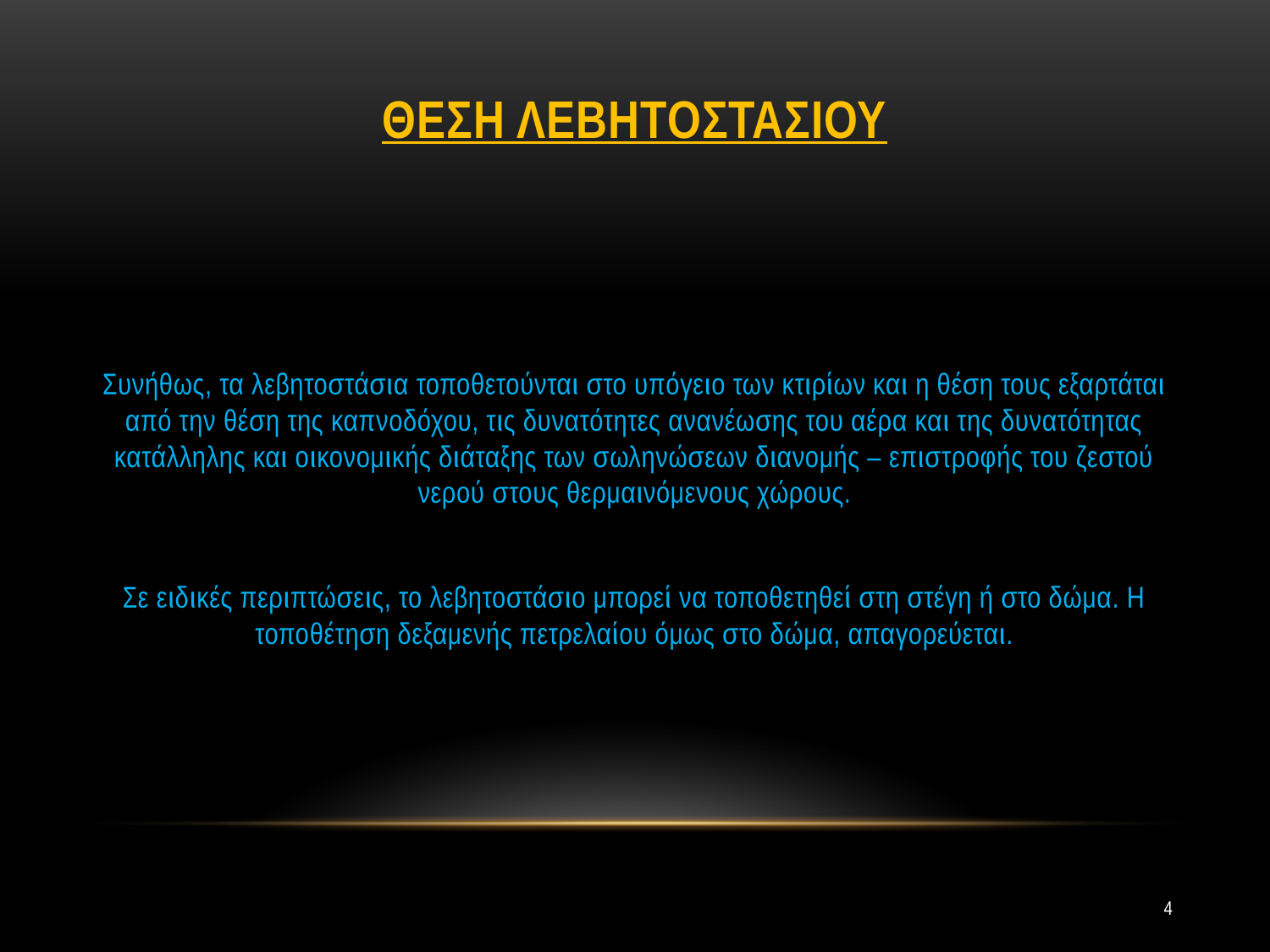

# Θεση λεβητοστασιου
Συνήθως, τα λεβητοστάσια τοποθετούνται στο υπόγειο των κτιρίων και η θέση τους εξαρτάται από την θέση της καπνοδόχου, τις δυνατότητες ανανέωσης του αέρα και της δυνατότητας κατάλληλης και οικονομικής διάταξης των σωληνώσεων διανομής – επιστροφής του ζεστού νερού στους θερμαινόμενους χώρους.

Σε ειδικές περιπτώσεις, το λεβητοστάσιο μπορεί να τοποθετηθεί στη στέγη ή στο δώμα. Η τοποθέτηση δεξαμενής πετρελαίου όμως στο δώμα, απαγορεύεται.
4